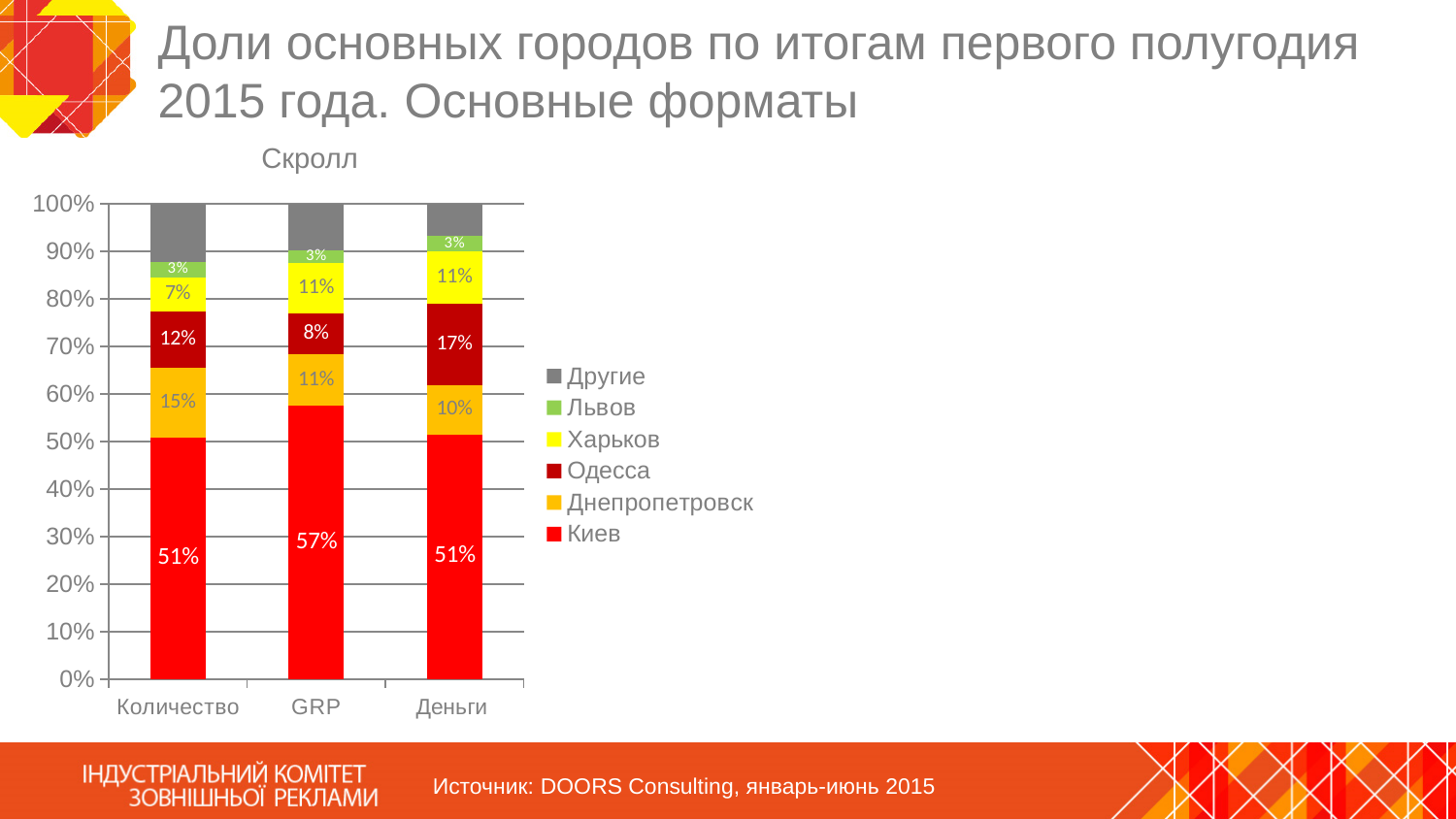

# Доли основных городов по итогам первого полугодия 2015 года. Основные форматы
Скролл

### Chart

| Category | Киев | Днепропетровск | Одесса | Харьков | Львов | Другие |
|---|---|---|---|---|---|---|
| Количество | 0.5088235294117646 | 0.1465686274509804 | 0.11911764705882352 | 0.07156862745098051 | 0.03137254901960785 | 0.12254901960784288 |
| GRP | 0.5747694579843327 | 0.10976985996266089 | 0.0847906288429873 | 0.1065957199729635 | 0.02609285997159355 | 0.09798147326546353 |
| Деньги  | 0.5146560640710546 | 0.10445180384354635 | 0.17182826241213306 | 0.10849525592890315 | 0.03322800325163135 | 0.06734061049273193 |
Источник: DOORS Consulting, январь-июнь 2015